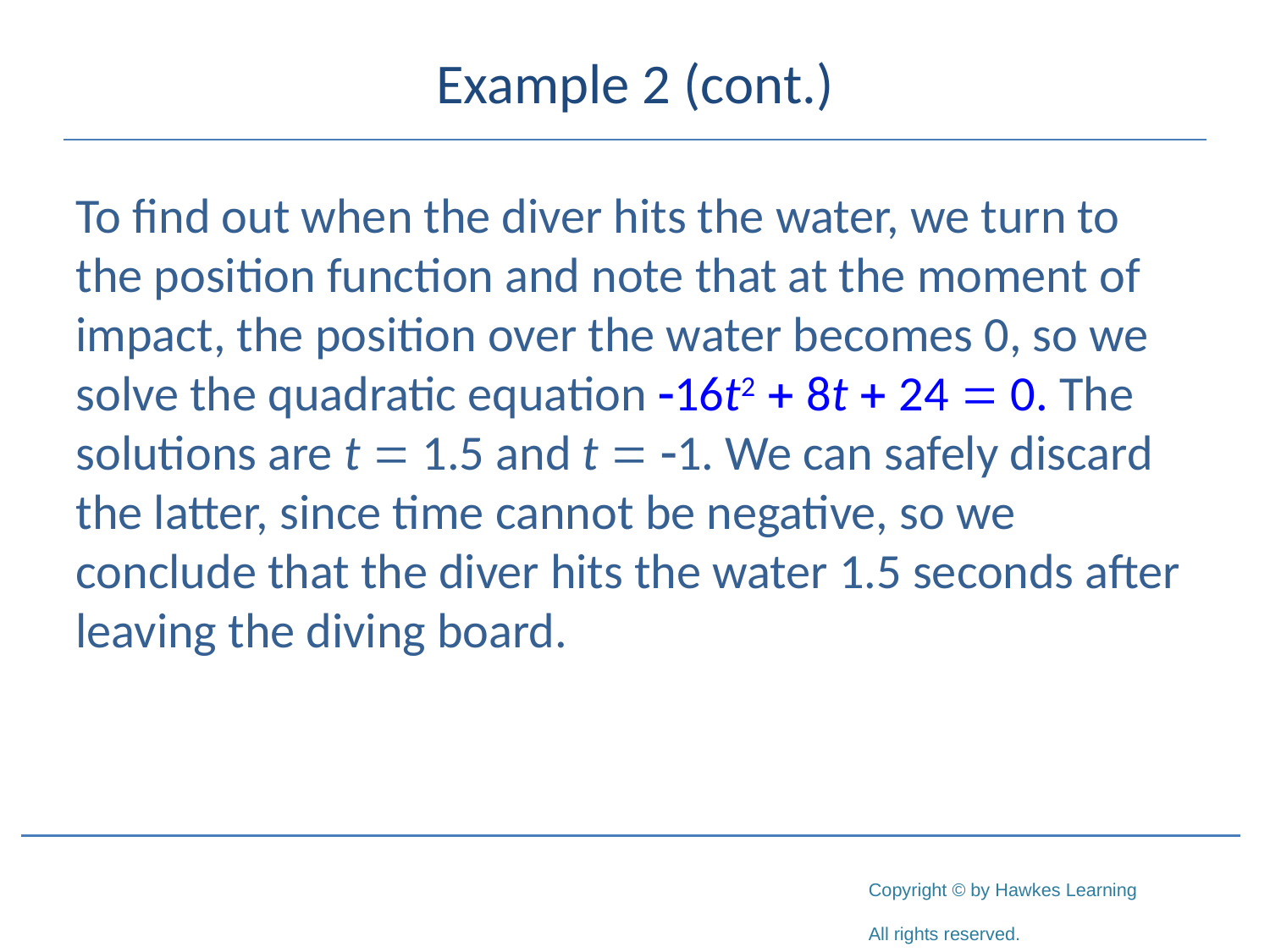

# Example 2 (cont.)
To find out when the diver hits the water, we turn to the position function and note that at the moment of impact, the position over the water becomes 0, so we solve the quadratic equation −16t2 + 8t + 24 = 0. The solutions are t = 1.5 and t = −1. We can safely discard the latter, since time cannot be negative, so we conclude that the diver hits the water 1.5 seconds after leaving the diving board.